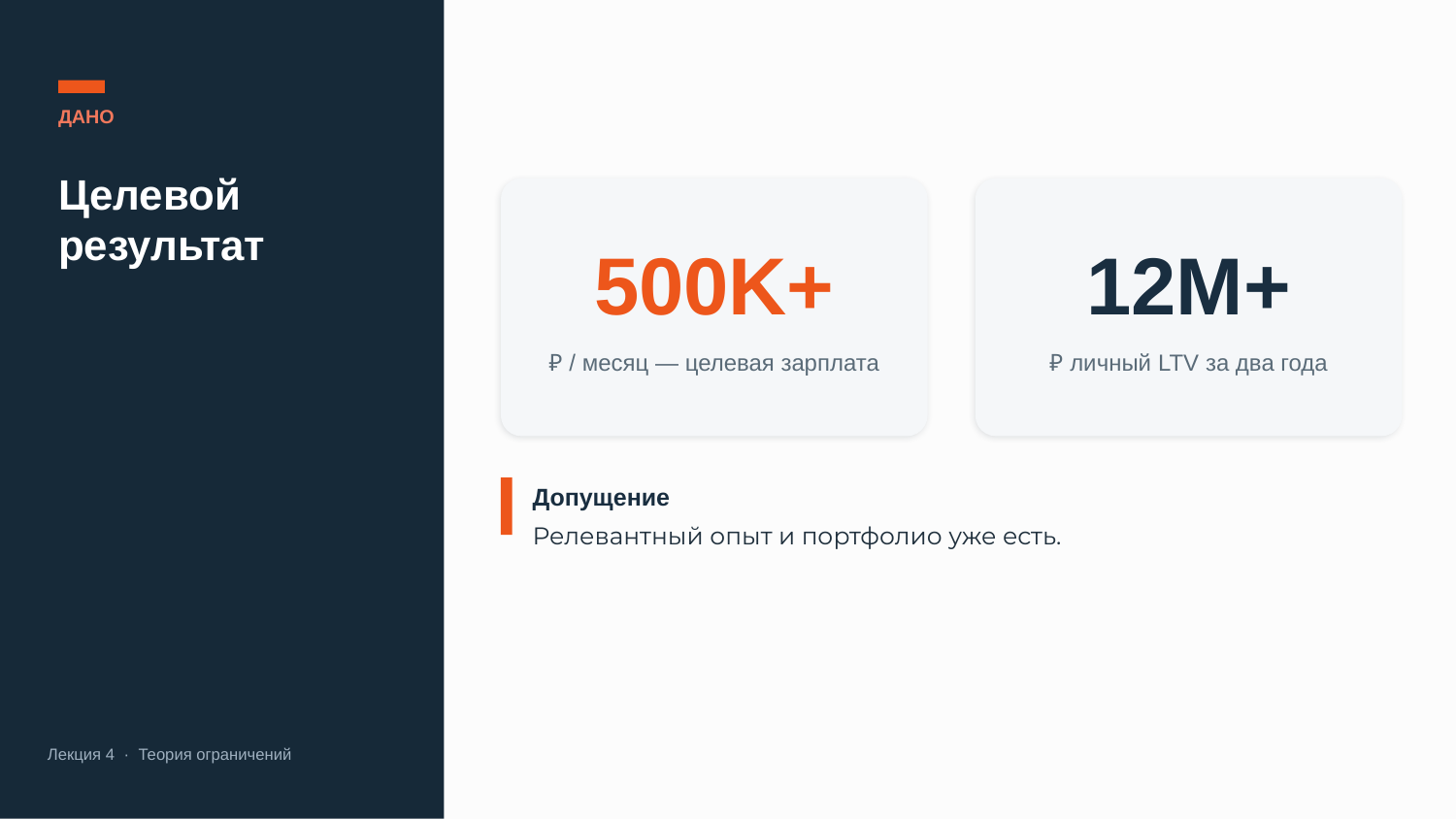

ДАНО
Целевой результат

500K+
12M+
₽ / месяц — целевая зарплата
₽ личный LTV за два года

Допущение
Релевантный опыт и портфолио уже есть.
Лекция 4  ·  Теория ограничений